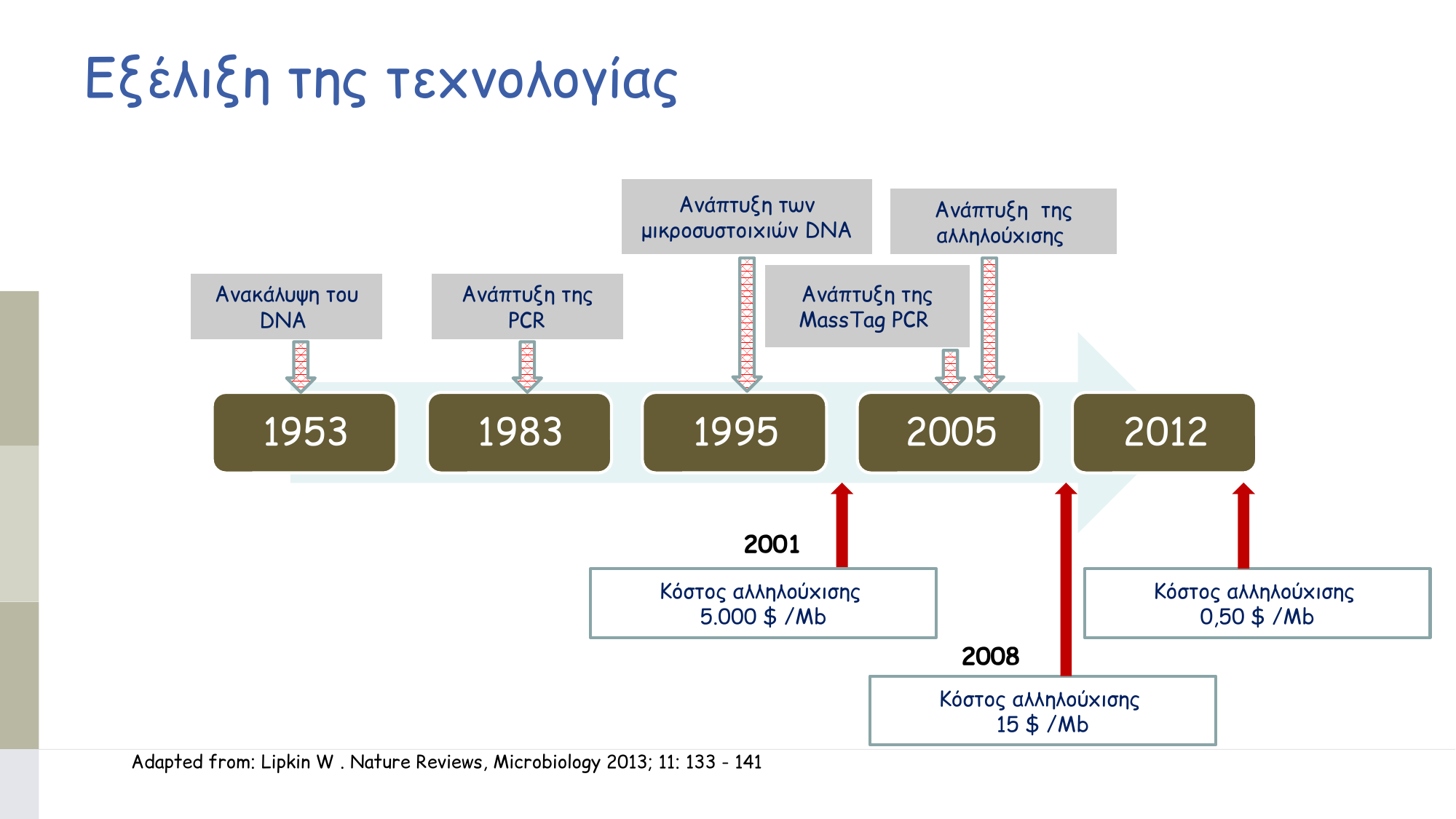

# Εξέλιξη της τεχνολογίας
Ανάπτυξη των μικροσυστοιχιών DNA
Ανάπτυξη  της αλληλούχισης

Ανάπτυξη της MassTag PCR
Ανακάλυψη του DNA
Ανάπτυξη της PCR
1953
1983
1995
2005
2012

2001
Κόστος αλληλούχισης
5.000 $ /Μb
Κόστος αλληλούχισης
0,50 $ /Μb
2008
Κόστος αλληλούχισης
15 $ /Μb
Adapted from: Lipkin W . Nature Reviews, Microbiology 2013; 11: 133 - 141